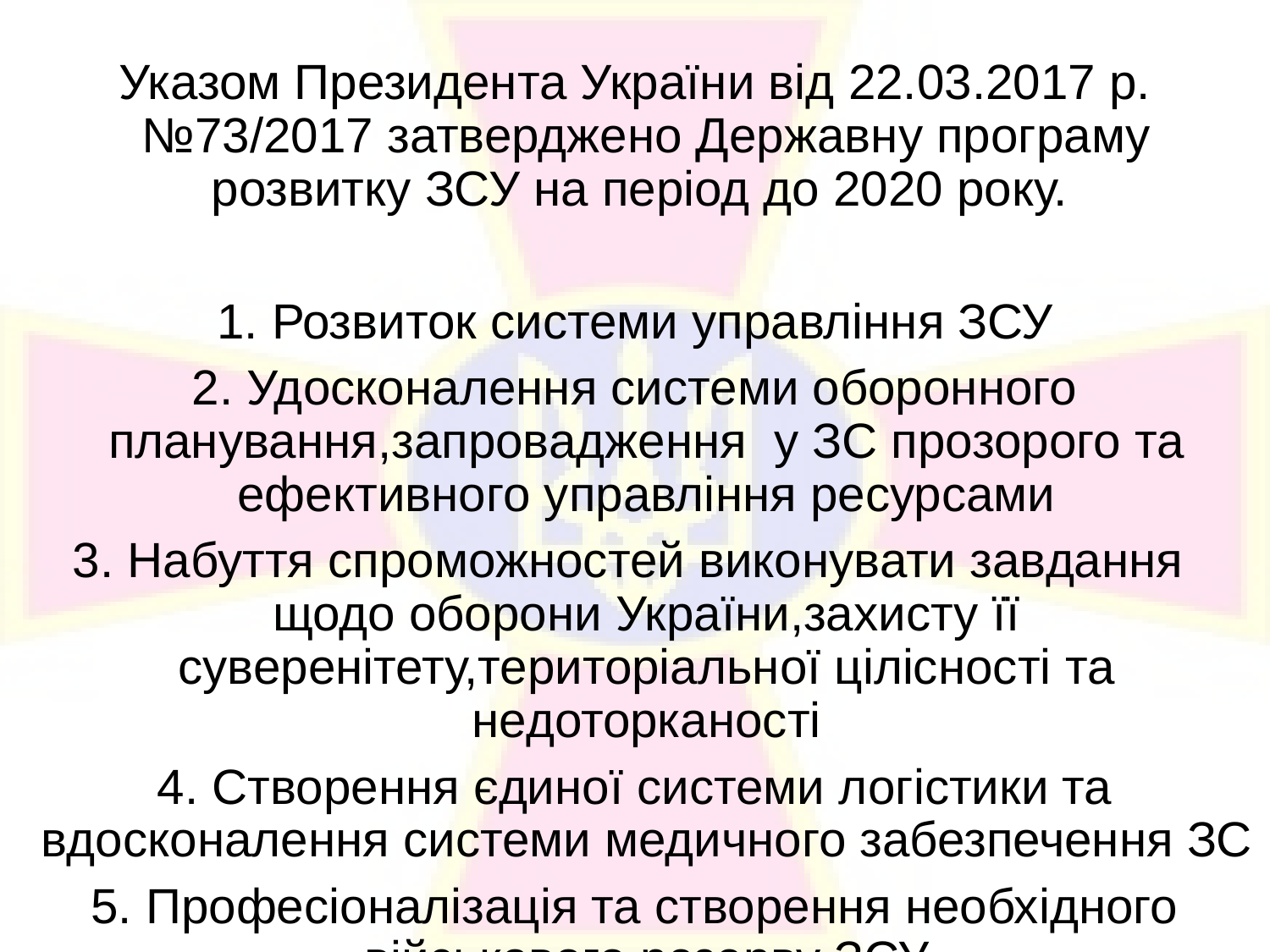

Указом Президента України від 22.03.2017 р. №73/2017 затверджено Державну програму розвитку ЗСУ на період до 2020 року.

1. Розвиток системи управління ЗСУ
2. Удосконалення системи оборонного планування,запровадження  у ЗС прозорого та ефективного управління ресурсами
3. Набуття спроможностей виконувати завдання  щодо оборони України,захисту її суверенітету,територіальної цілісності та недоторканості
4. Створення єдиної системи логістики та вдосконалення системи медичного забезпечення ЗС
5. Професіоналізація та створення необхідного військового резерву ЗСУ
#